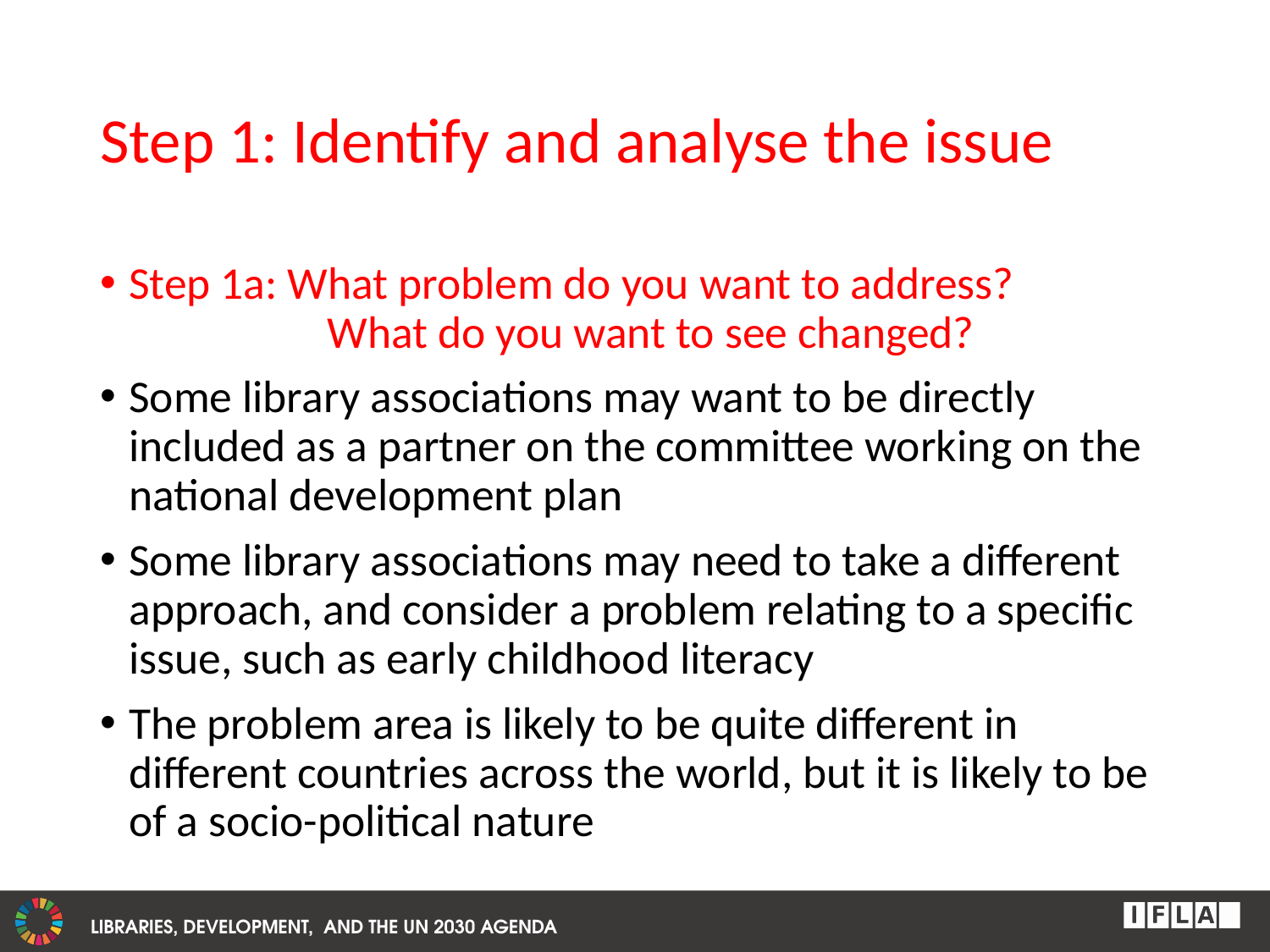

# Step 1: Identify and analyse the issue
Step 1a: What problem do you want to address?
	        What do you want to see changed?
Some library associations may want to be directly included as a partner on the committee working on the national development plan
Some library associations may need to take a different approach, and consider a problem relating to a specific issue, such as early childhood literacy
The problem area is likely to be quite different in different countries across the world, but it is likely to be of a socio-political nature